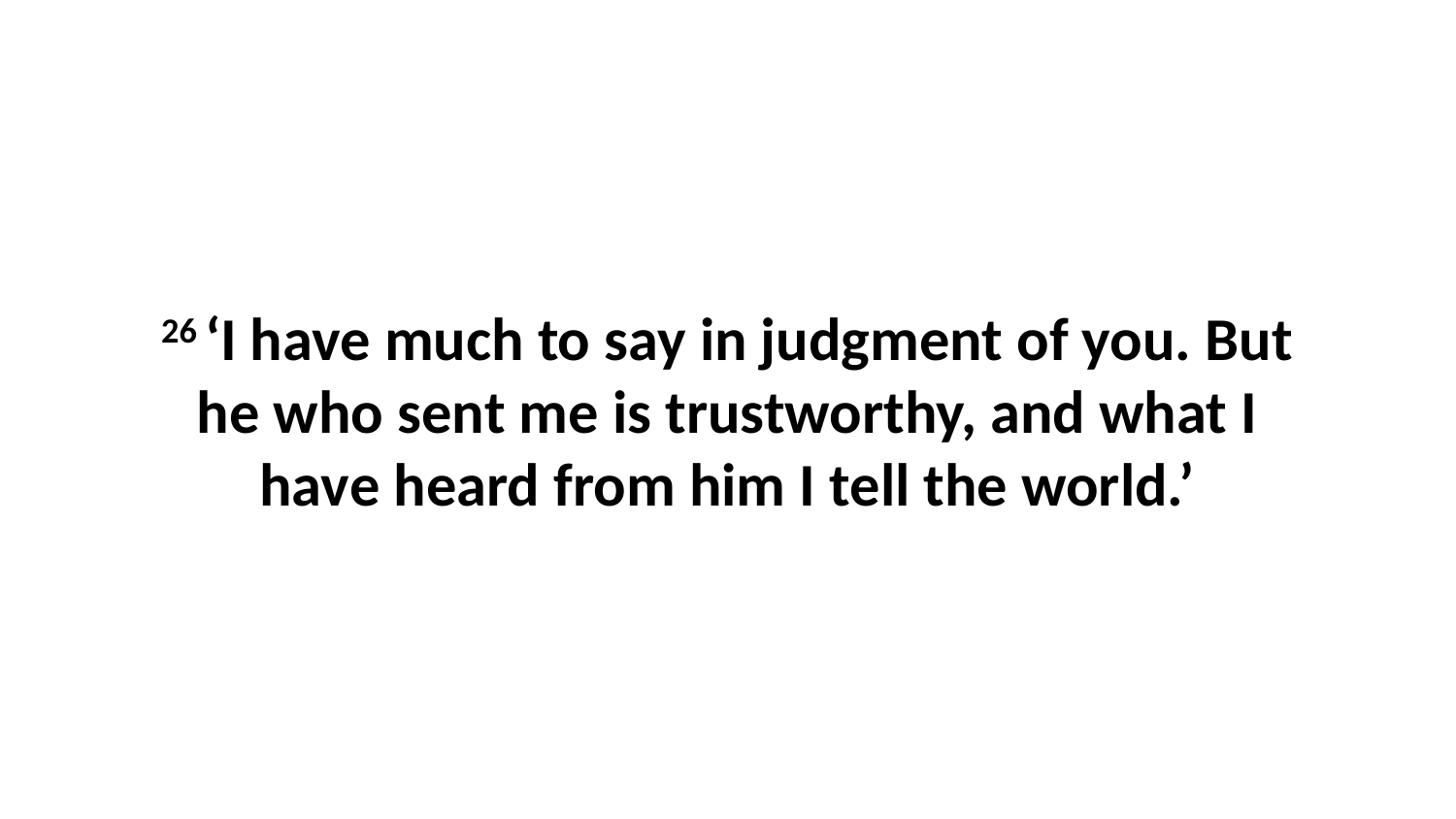

26 ‘I have much to say in judgment of you. But he who sent me is trustworthy, and what I have heard from him I tell the world.’